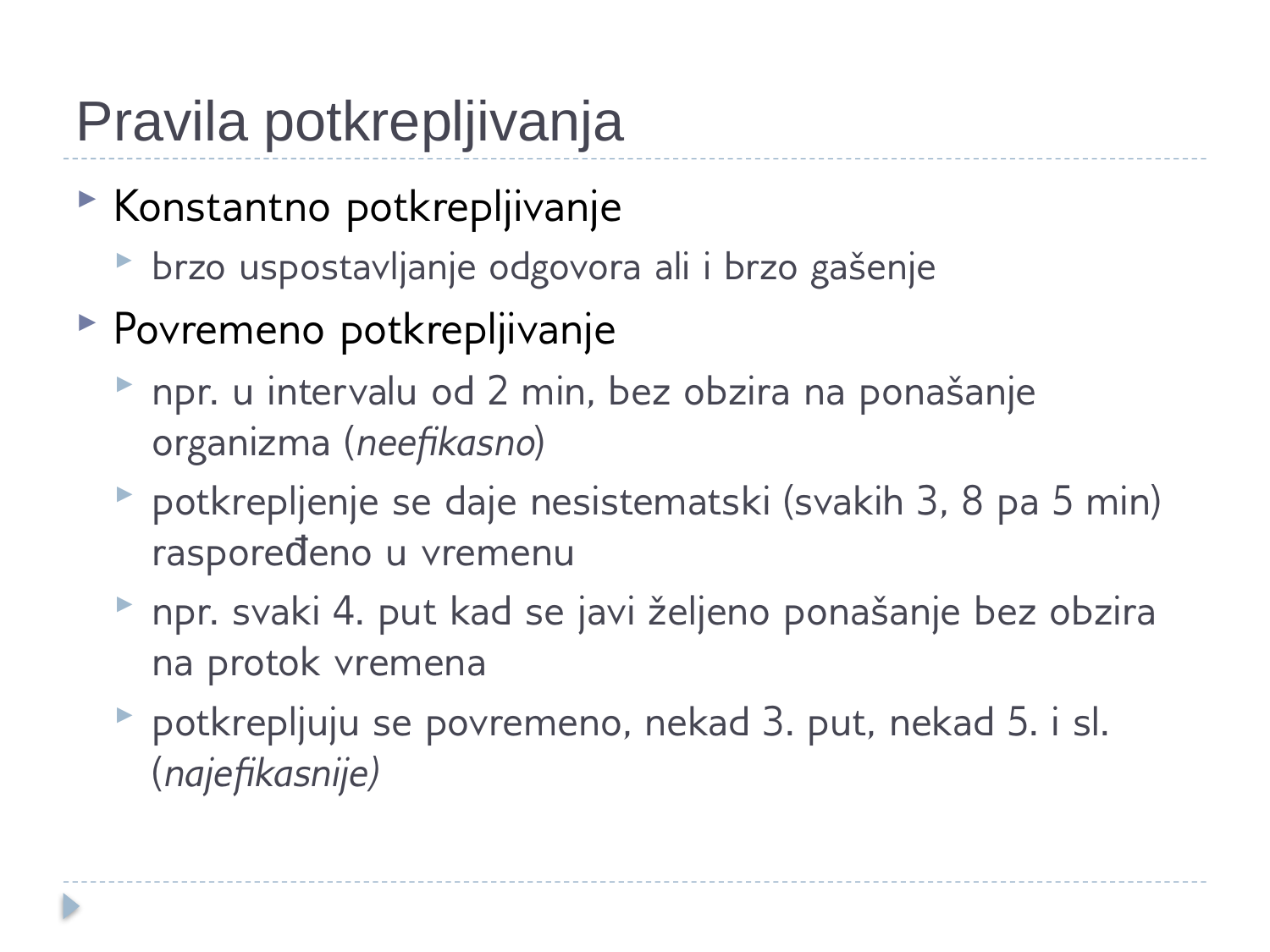

# Pravila potkrepljivanja
Konstantno potkrepljivanje
brzo uspostavljanje odgovora ali i brzo gašenje
Povremeno potkrepljivanje
npr. u intervalu od 2 min, bez obzira na ponašanje organizma (neefikasno)
potkrepljenje se daje nesistematski (svakih 3, 8 pa 5 min) raspoređeno u vremenu
npr. svaki 4. put kad se javi željeno ponašanje bez obzira na protok vremena
potkrepljuju se povremeno, nekad 3. put, nekad 5. i sl. (najefikasnije)